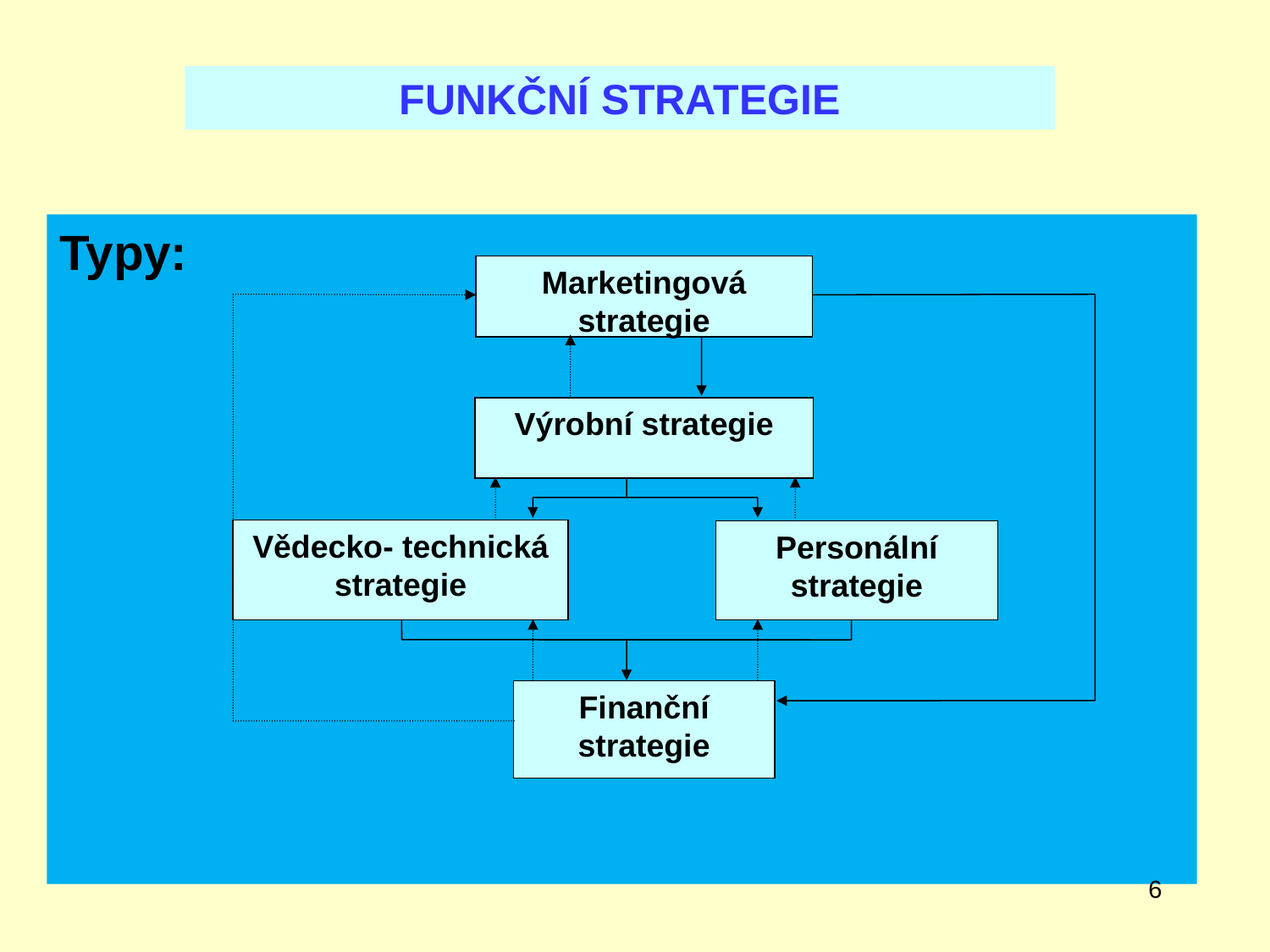

FUNKČNÍ STRATEGIE
Typy:
Marketingová strategie

Výrobní strategie

Vědecko- technická strategie

Personální strategie

Finanční strategie

6